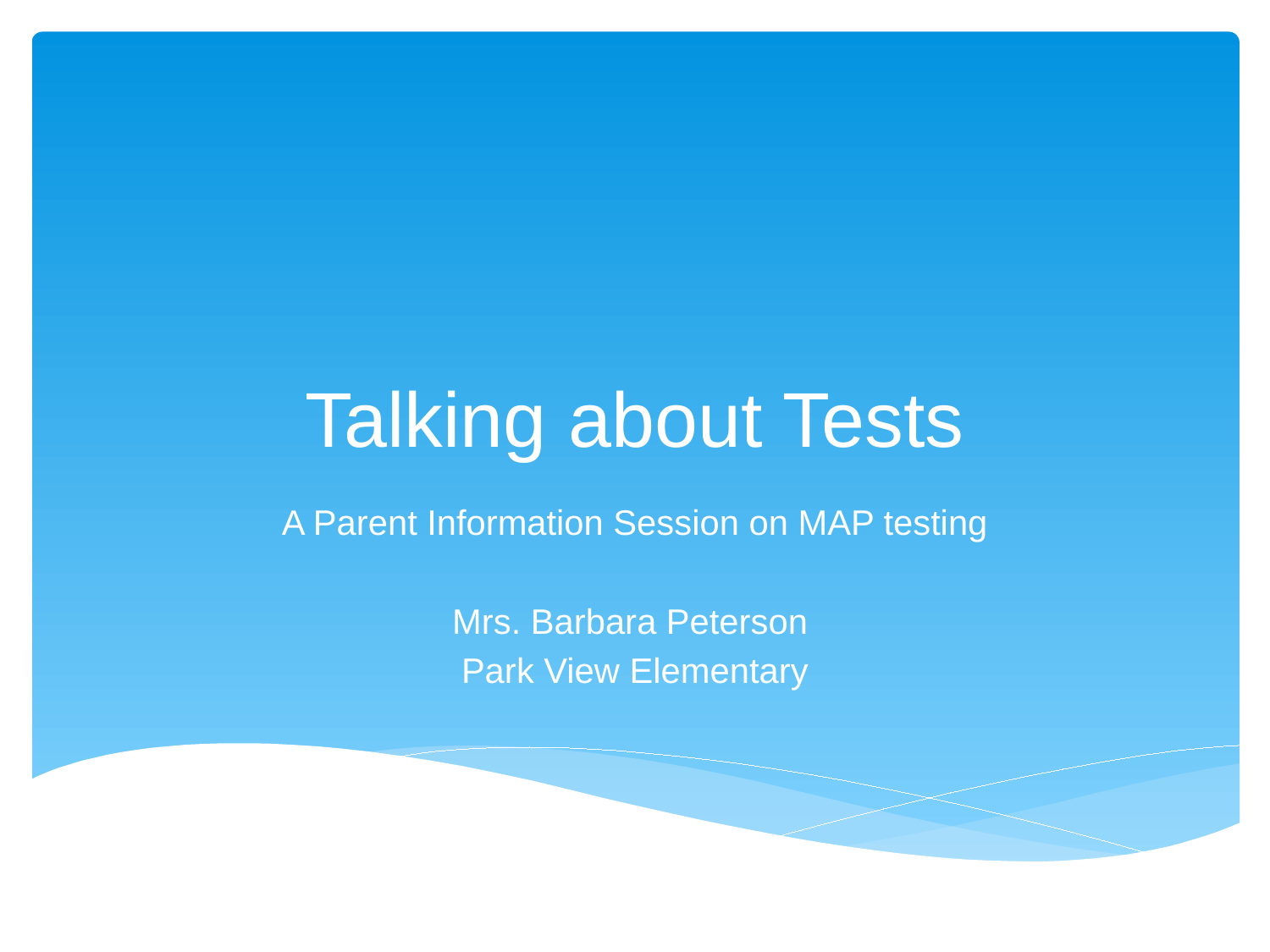

# Talking about Tests
A Parent Information Session on MAP testing

Mrs. Barbara Peterson
Park View Elementary